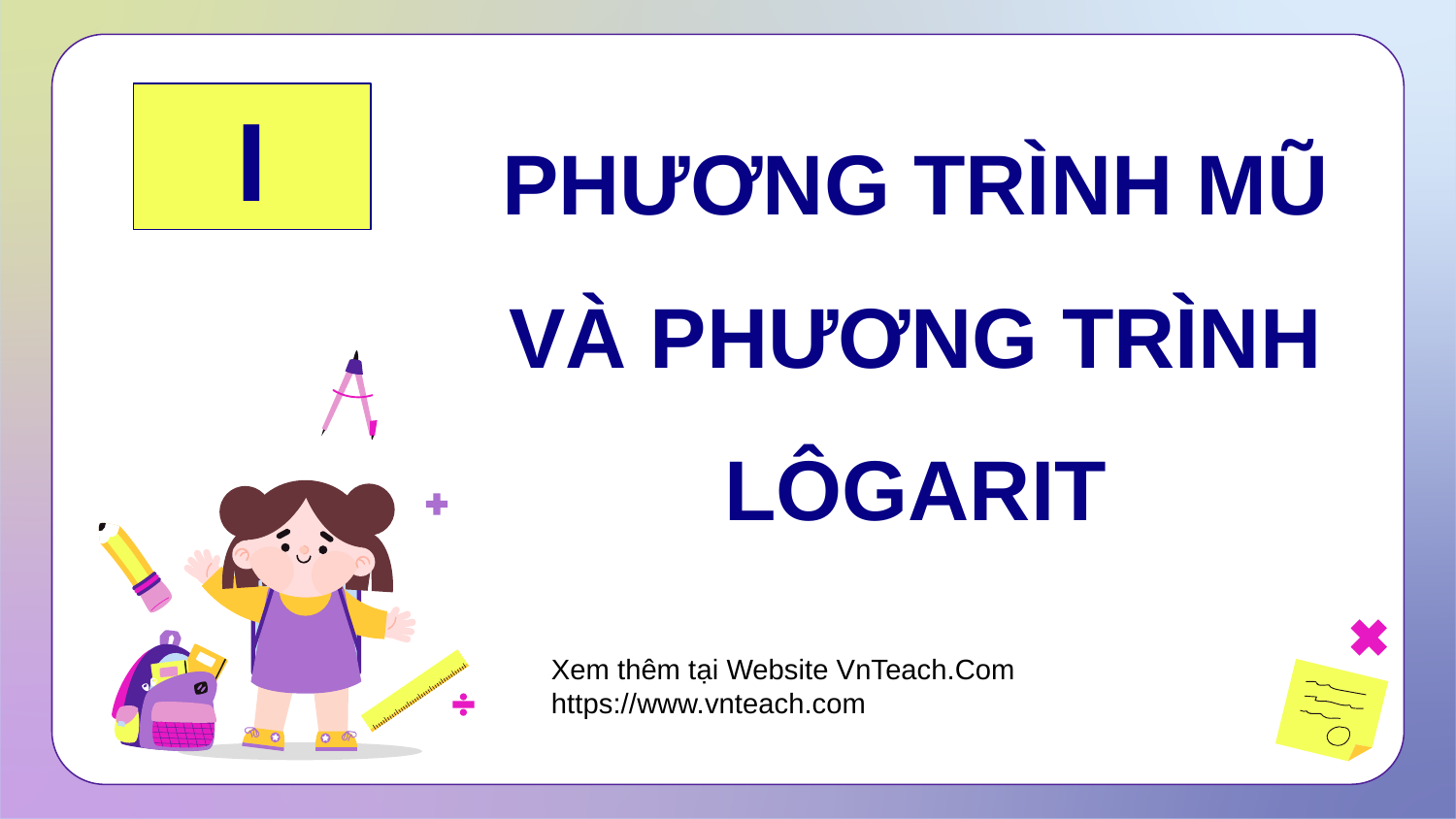

I
# PHƯƠNG TRÌNH MŨ VÀ PHƯƠNG TRÌNH LÔGARIT

Xem thêm tại Website VnTeach.Com
https://www.vnteach.com